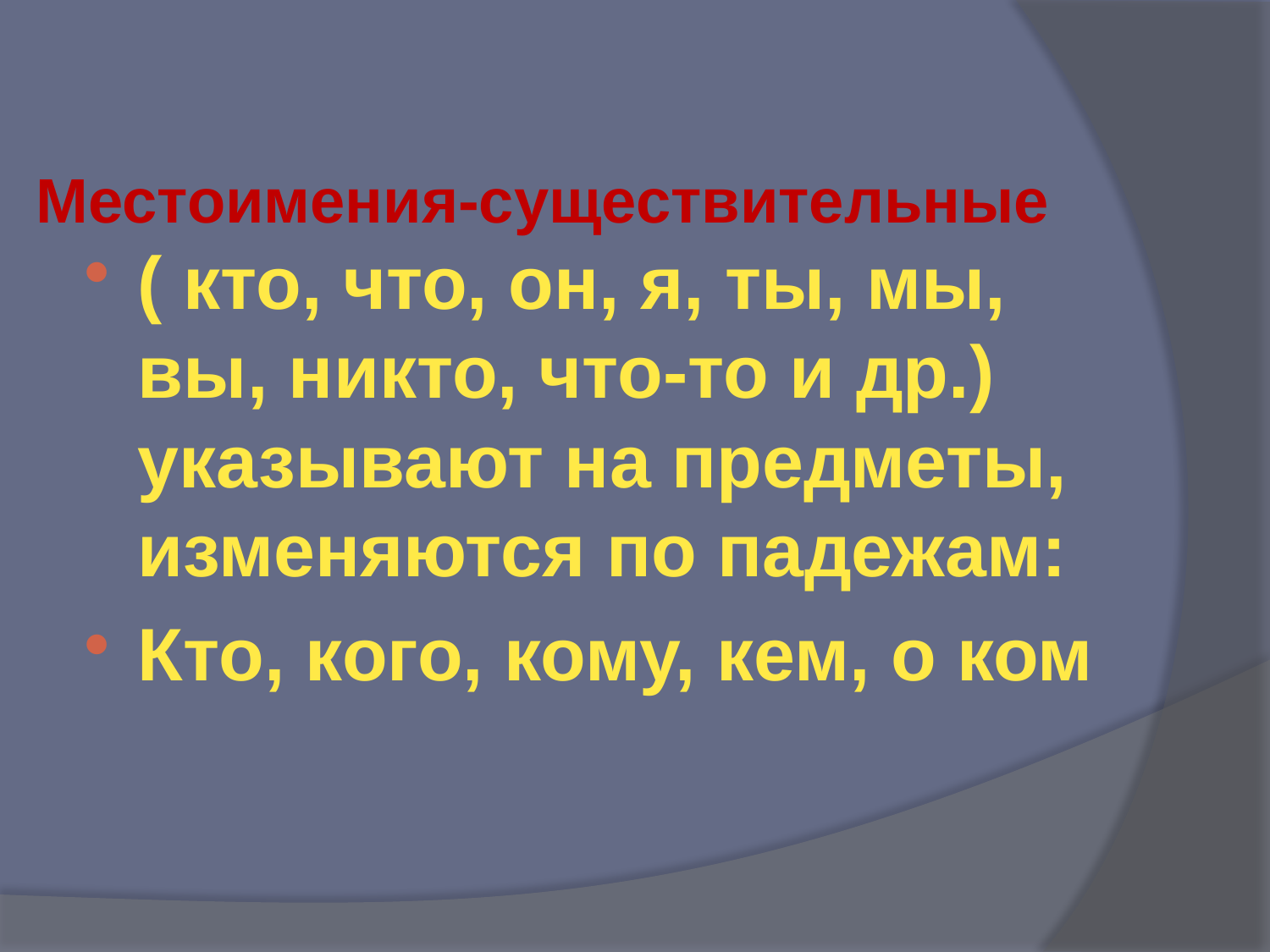

# Местоимения-существительные
( кто, что, он, я, ты, мы, вы, никто, что-то и др.)  указывают на предметы, изменяются по падежам:
Кто, кого, кому, кем, о ком